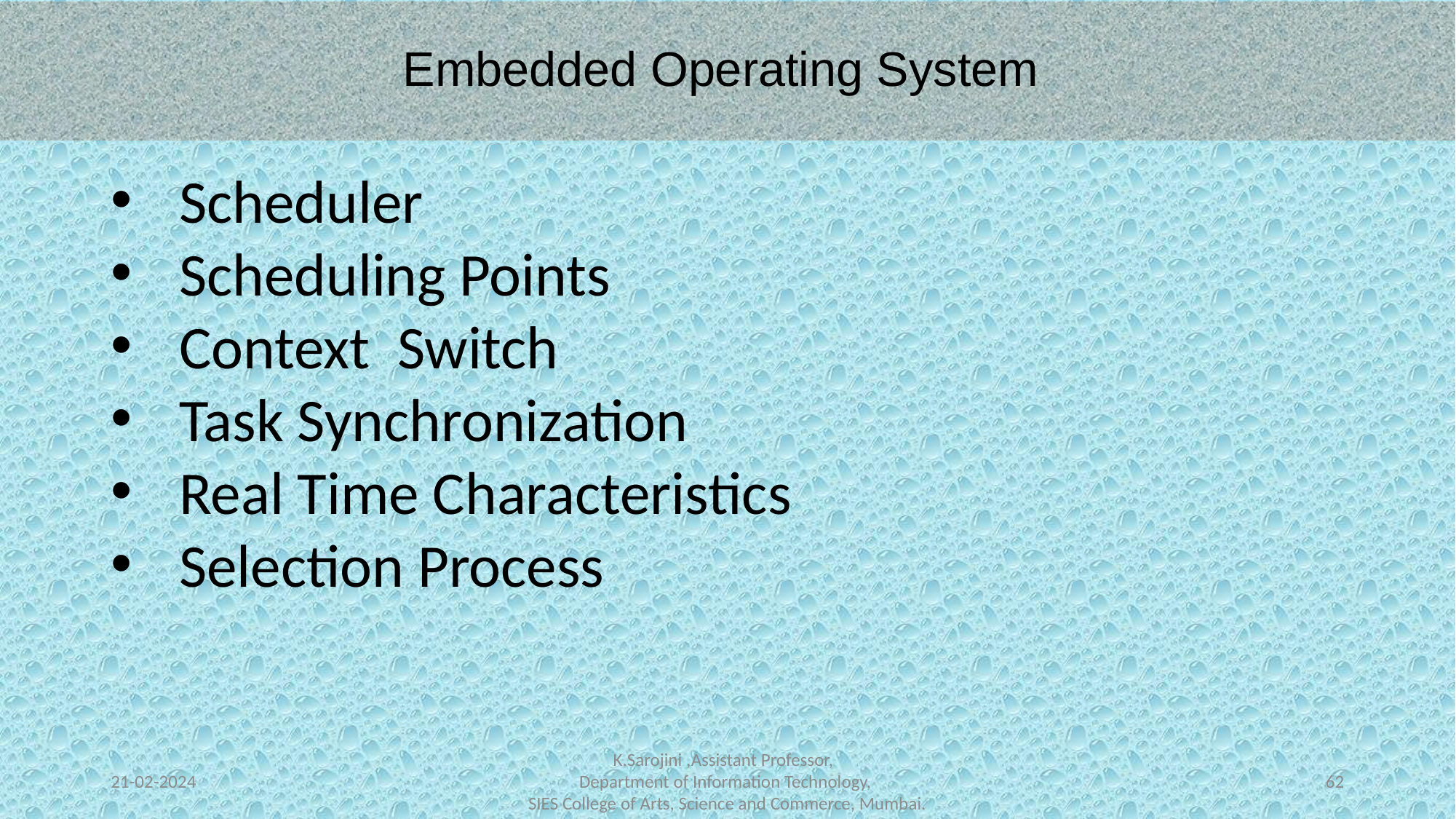

# Embedded Operating System
Scheduler
Scheduling Points
Context  Switch
Task Synchronization
Real Time Characteristics
Selection Process

21-02-2024
K.Sarojini ,Assistant Professor,
Department of Information Technology,
SIES College of Arts, Science and Commerce, Mumbai.
62